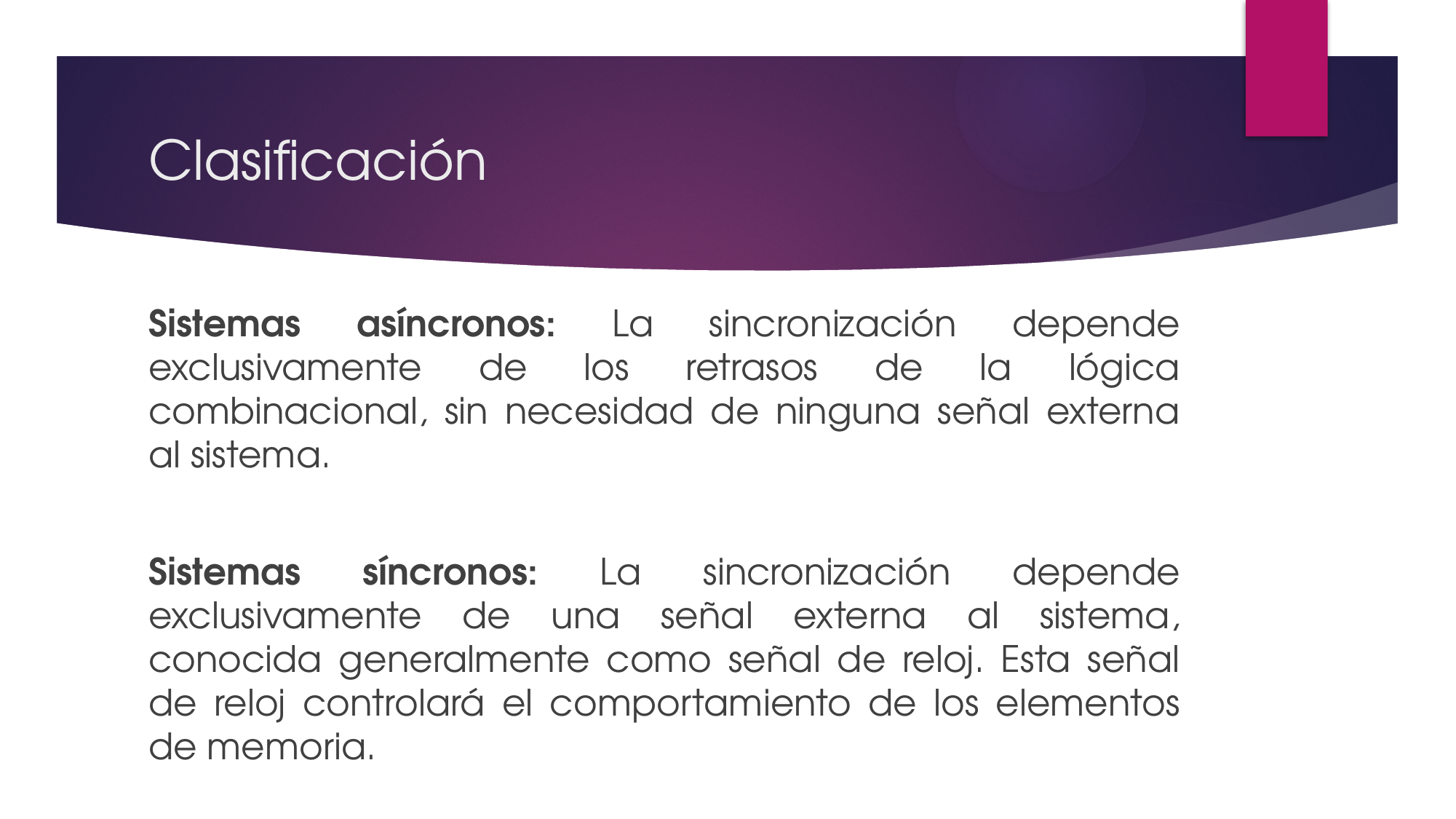

# Clasificación
Sistemas asíncronos: La sincronización depende exclusivamente de los retrasos de la lógica combinacional, sin necesidad de ninguna señal externa al sistema.

Sistemas síncronos: La sincronización depende exclusivamente de una señal externa al sistema, conocida generalmente como señal de reloj. Esta señal de reloj controlará el comportamiento de los elementos de memoria.